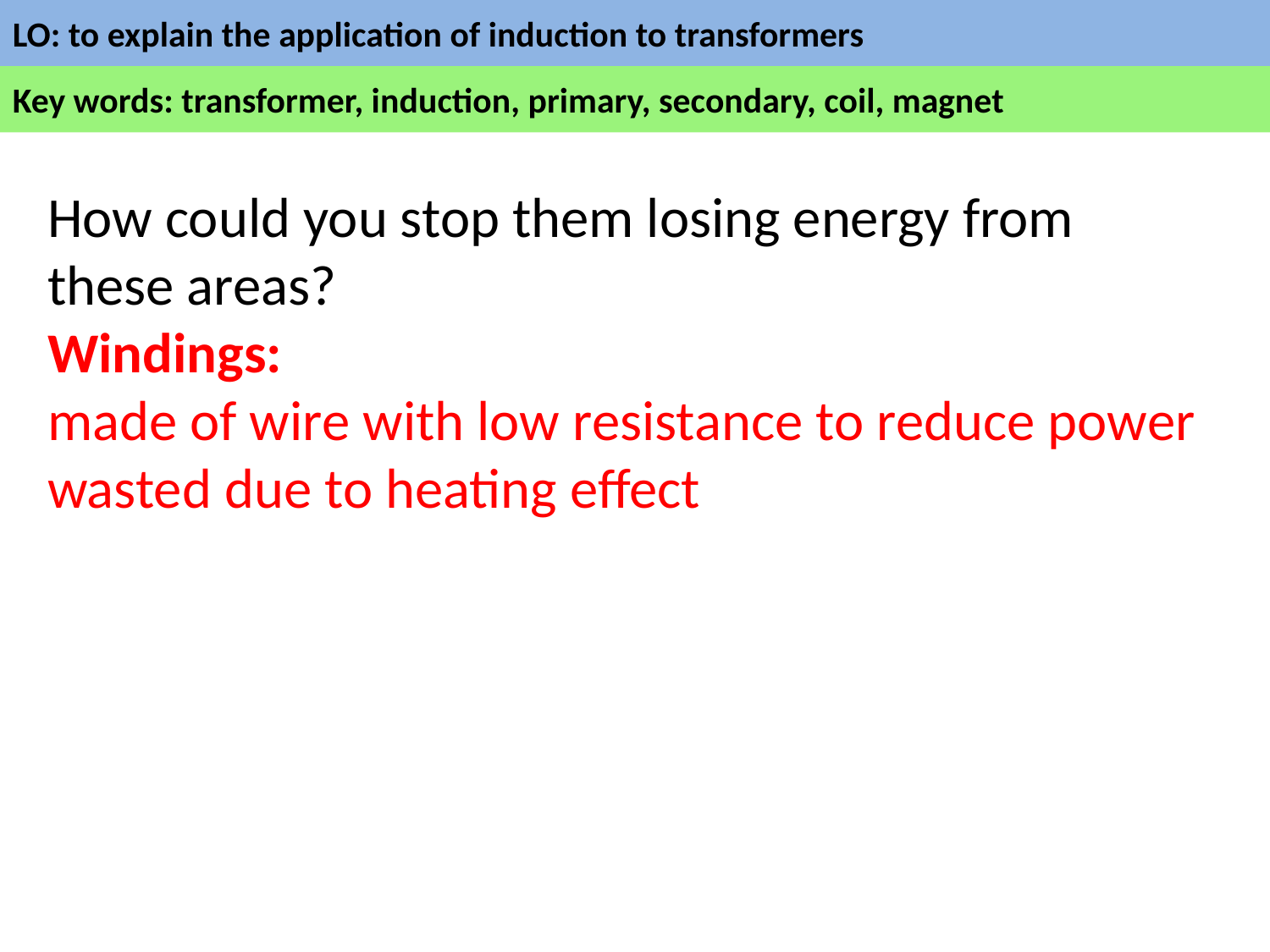

#

How could you stop them losing energy from these areas?
Windings:
made of wire with low resistance to reduce power wasted due to heating effect